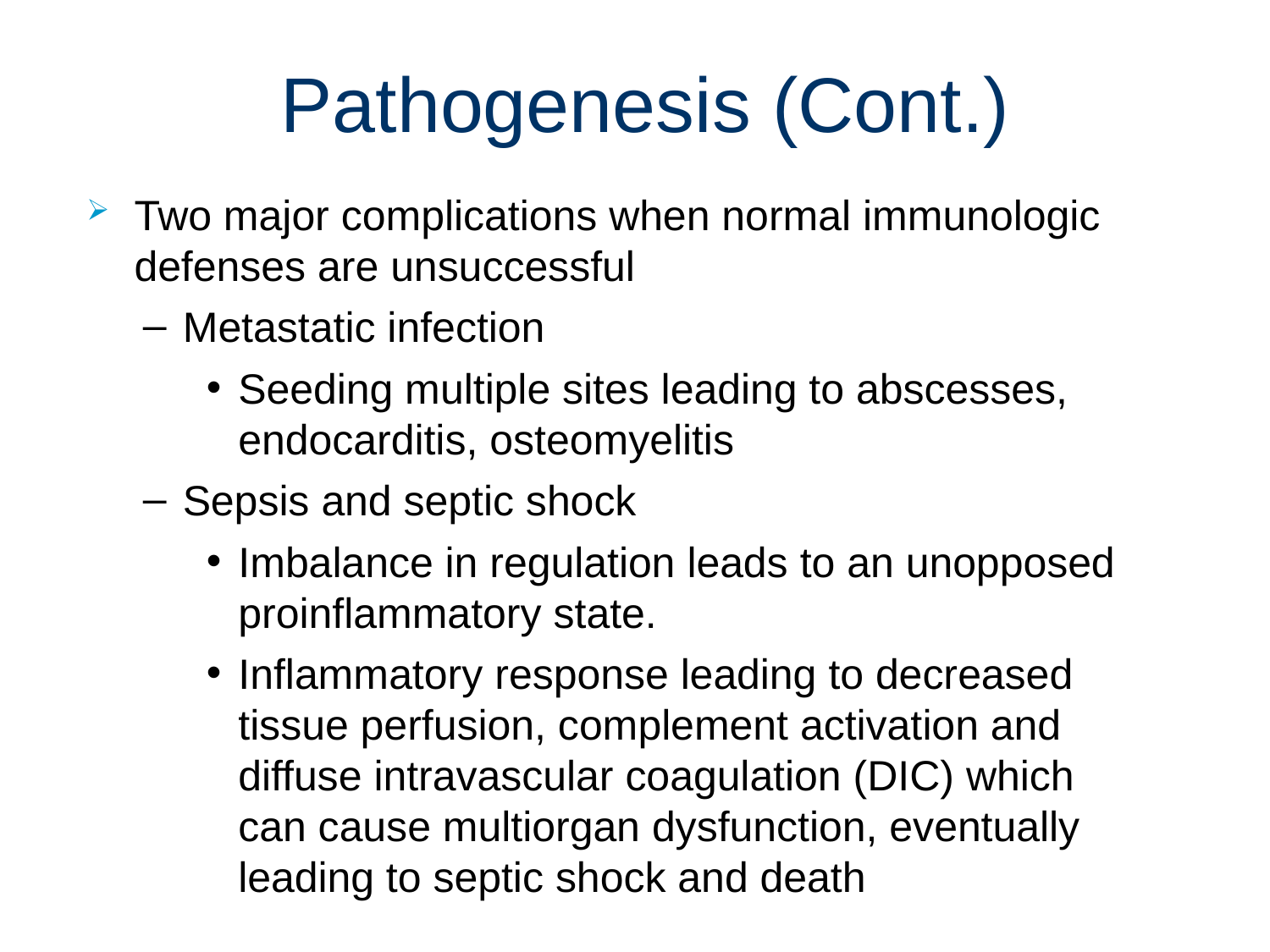

# Pathogenesis (Cont.)
Two major complications when normal immunologic defenses are unsuccessful
Metastatic infection
Seeding multiple sites leading to abscesses, endocarditis, osteomyelitis
Sepsis and septic shock
Imbalance in regulation leads to an unopposed proinflammatory state.
Inflammatory response leading to decreased tissue perfusion, complement activation and diffuse intravascular coagulation (DIC) which can cause multiorgan dysfunction, eventually leading to septic shock and death